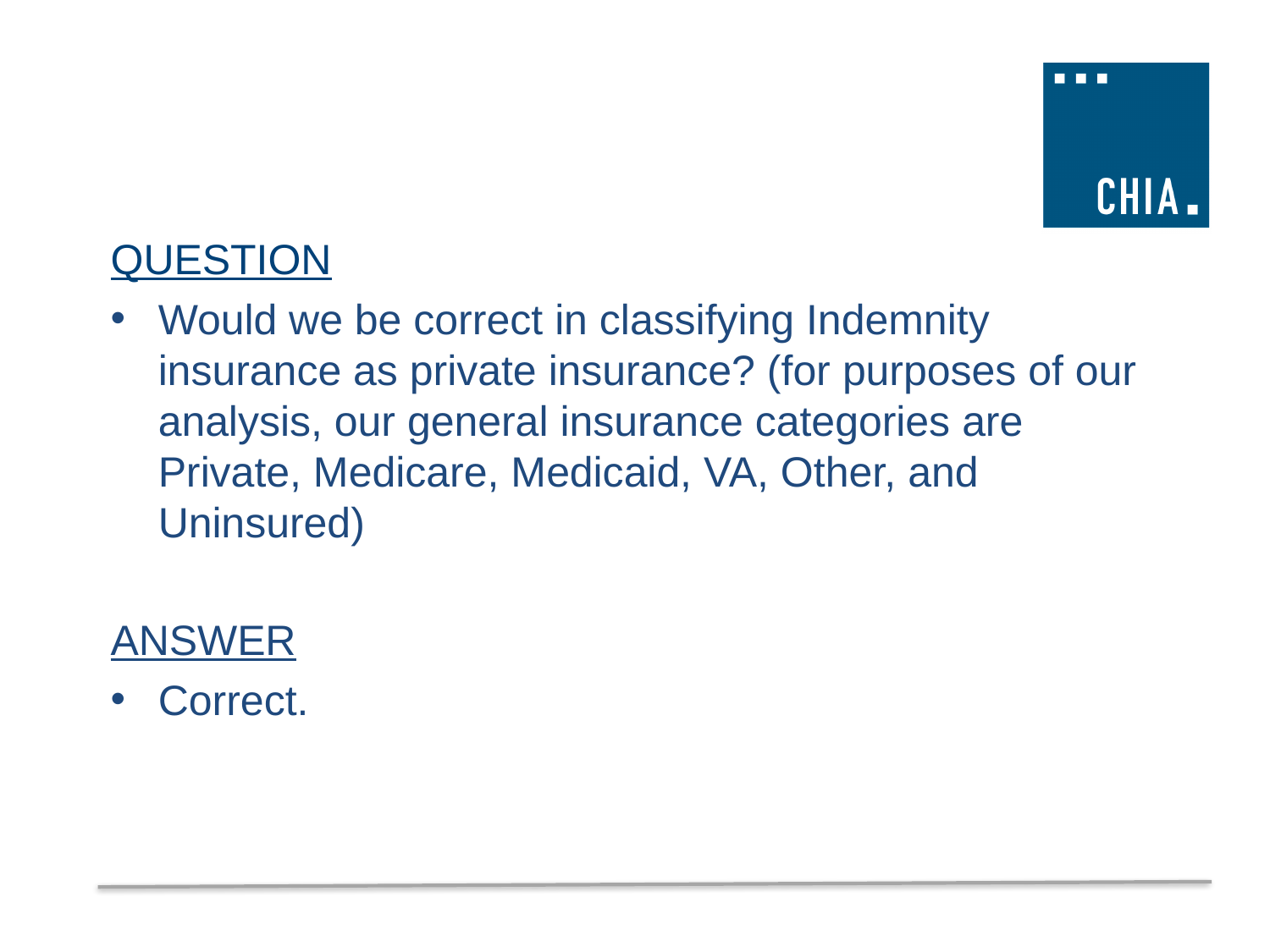

QUESTION
Would we be correct in classifying Indemnity insurance as private insurance? (for purposes of our analysis, our general insurance categories are Private, Medicare, Medicaid, VA, Other, and Uninsured)

ANSWER
Correct.